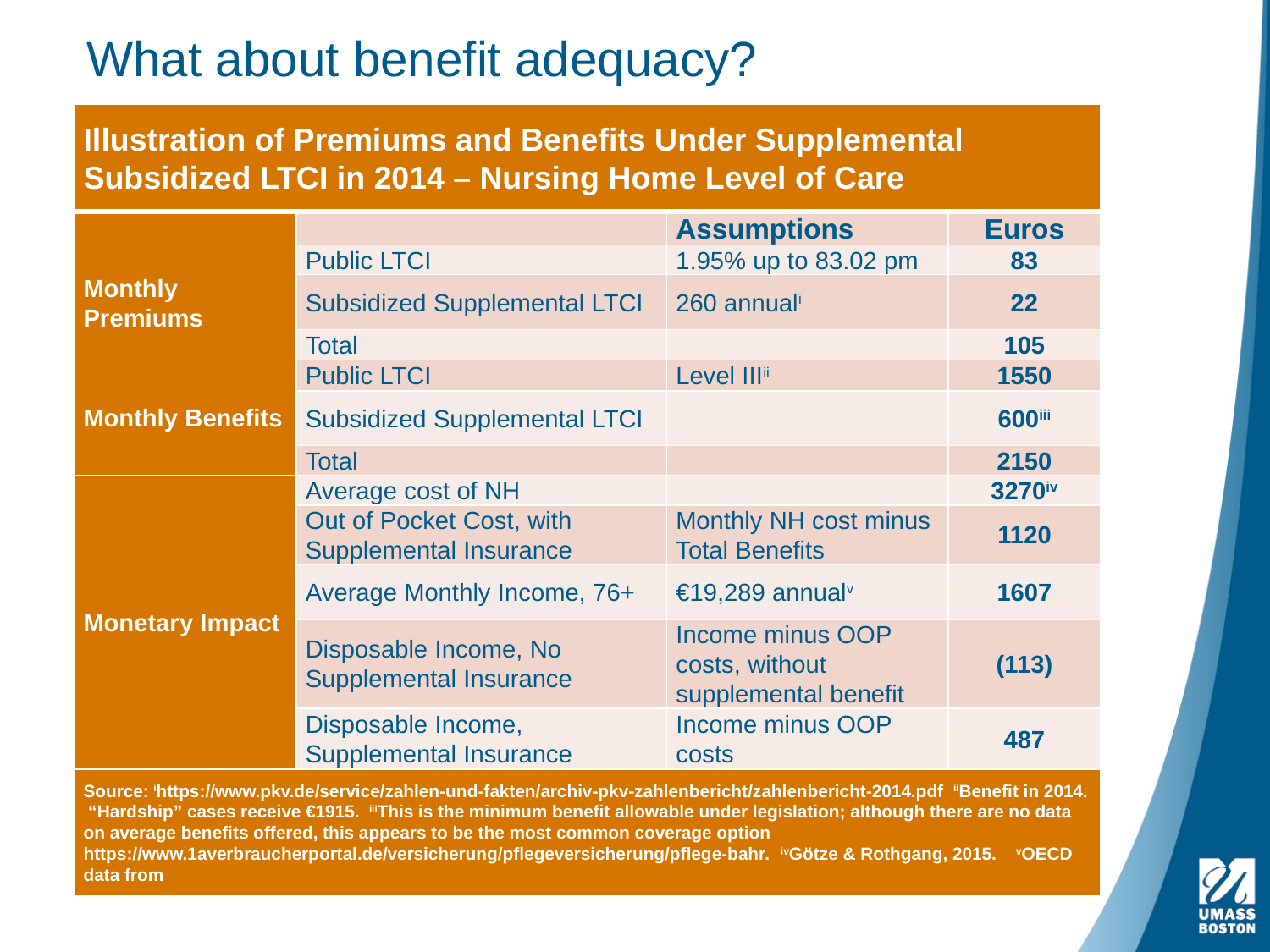

# What about benefit adequacy?
| Illustration of Premiums and Benefits Under Supplemental Subsidized LTCI in 2014 – Nursing Home Level of Care |  |  |  |
| --- | --- | --- | --- |
|  |  | Assumptions | Euros |
| Monthly Premiums | Public LTCI | 1.95% up to 83.02 pm | 83 |
|  | Subsidized Supplemental LTCI | 260 annuali | 22 |
|  | Total |  | 105 |
| Monthly Benefits | Public LTCI | Level IIIii | 1550 |
|  | Subsidized Supplemental LTCI |  | 600iii |
|  | Total |  | 2150 |
| Monetary Impact | Average cost of NH |  | 3270iv |
|  | Out of Pocket Cost, with Supplemental Insurance | Monthly NH cost minus Total Benefits | 1120 |
|  | Average Monthly Income, 76+ | €19,289 annualv | 1607 |
|  | Disposable Income, No Supplemental Insurance | Income minus OOP costs, without supplemental benefit | (113) |
|  | Disposable Income, Supplemental Insurance | Income minus OOP costs | 487 |
| Source: ihttps://www.pkv.de/service/zahlen-und-fakten/archiv-pkv-zahlenbericht/zahlenbericht-2014.pdf iiBenefit in 2014. “Hardship” cases receive €1915. iiiThis is the minimum benefit allowable under legislation; although there are no data on average benefits offered, this appears to be the most common coverage option https://www.1averbraucherportal.de/versicherung/pflegeversicherung/pflege-bahr. ivGötze & Rothgang, 2015. vOECD data from http://stats.oecd.org/index.aspx?queryid=66599 |  |  |  |